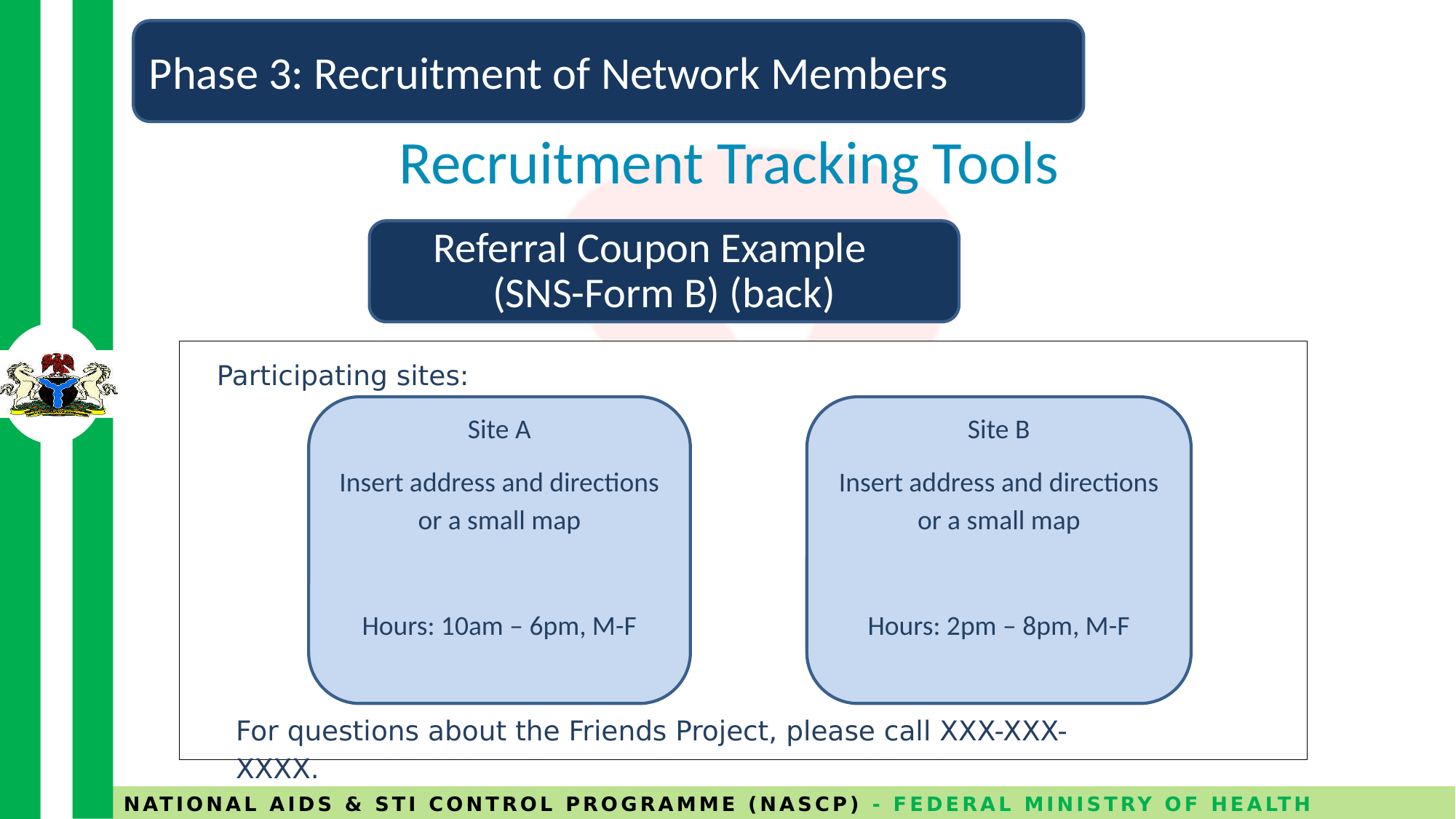

Phase 3: Recruitment of Network Members
# Recruitment Tracking Tools
Referral Coupon Example    (SNS-Form B) (back)

Participating sites:
Site B
Insert address and directions or a small map

Hours: 2pm – 8pm, M-F

Site A
Insert address and directions or a small map

Hours: 10am – 6pm, M-F

For questions about the Friends Project, please call XXX-XXX-XXXX.